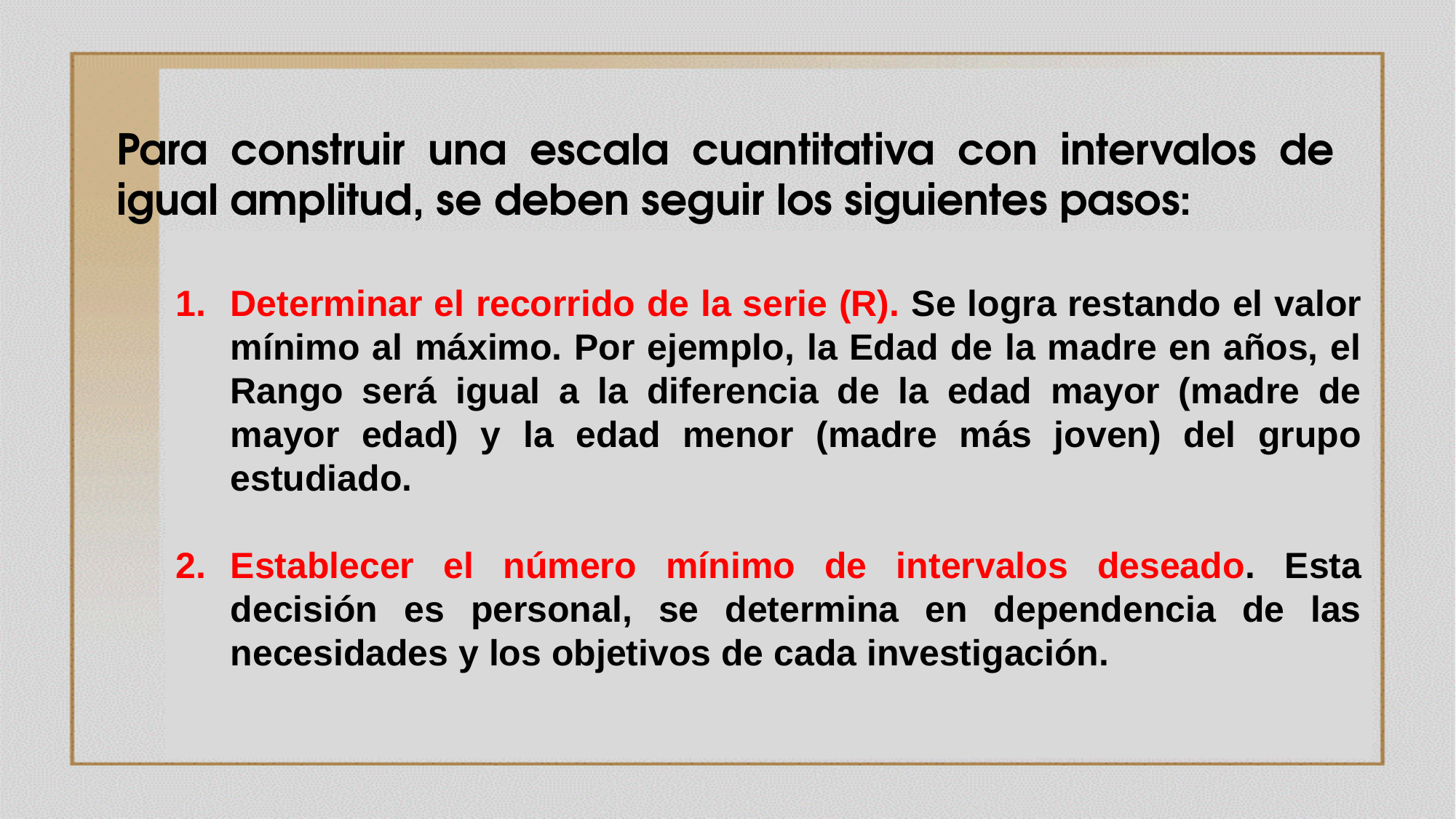

Para construir una escala cuantitativa con intervalos de igual amplitud, se deben seguir los siguientes pasos:

Determinar el recorrido de la serie (R). Se logra restando el valor mínimo al máximo. Por ejemplo, la Edad de la madre en años, el Rango será igual a la diferencia de la edad mayor (madre de mayor edad) y la edad menor (madre más joven) del grupo estudiado.

Establecer el número mínimo de intervalos deseado. Esta decisión es personal, se determina en dependencia de las necesidades y los objetivos de cada investigación.